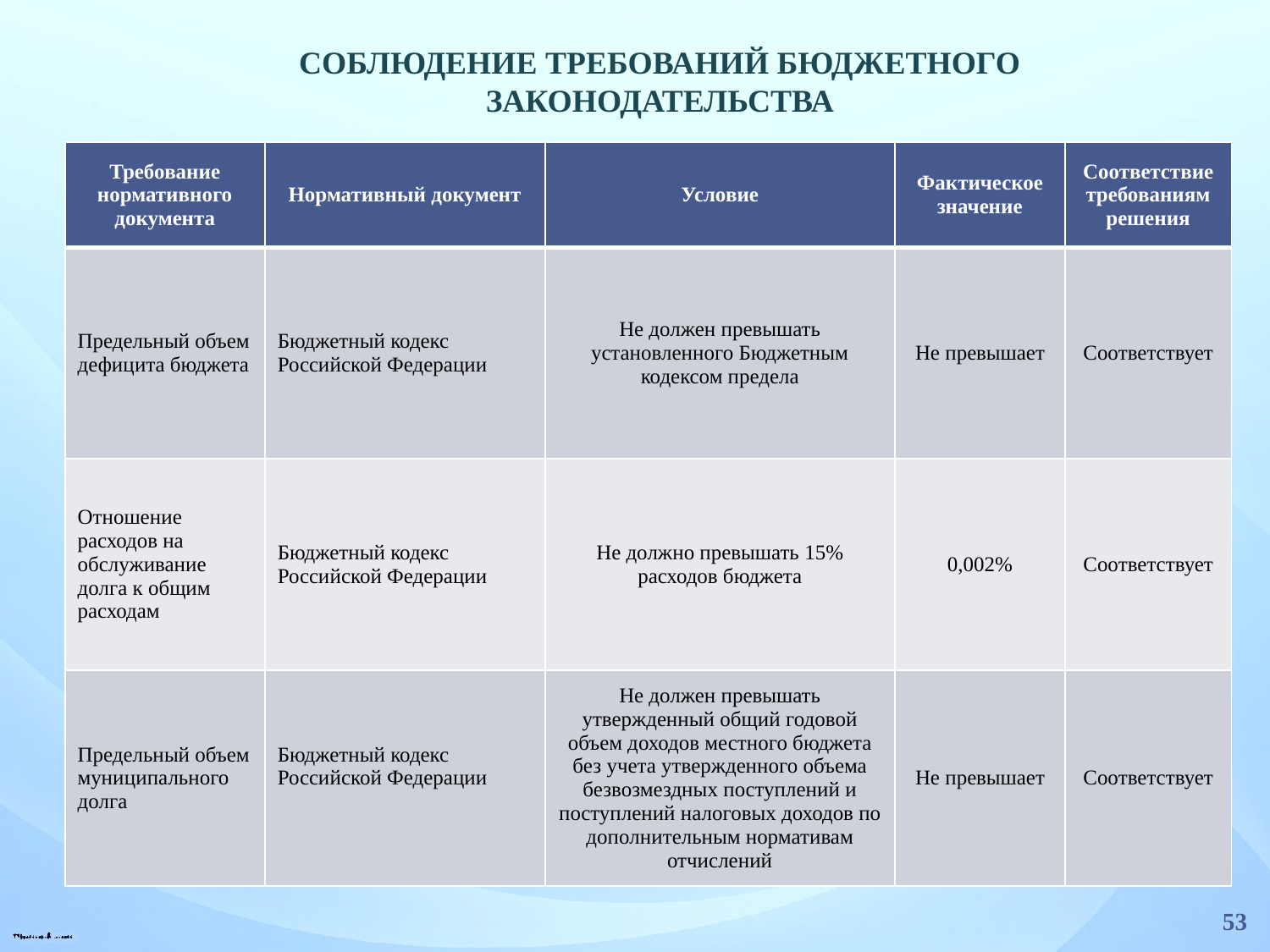

Соблюдение требований бюджетного законодательства
| Требование нормативного документа | Нормативный документ | Условие | Фактическое значение | Соответствие требованиям решения |
| --- | --- | --- | --- | --- |
| Предельный объем дефицита бюджета | Бюджетный кодекс Российской Федерации | Не должен превышать установленного Бюджетным кодексом предела | Не превышает | Соответствует |
| Отношение расходов на обслуживание долга к общим расходам | Бюджетный кодекс Российской Федерации | Не должно превышать 15% расходов бюджета | 0,002% | Соответствует |
| Предельный объем муниципального долга | Бюджетный кодекс Российской Федерации | Не должен превышать утвержденный общий годовой объем доходов местного бюджета без учета утвержденного объема безвозмездных поступлений и поступлений налоговых доходов по дополнительным нормативам отчислений | Не превышает | Соответствует |
53